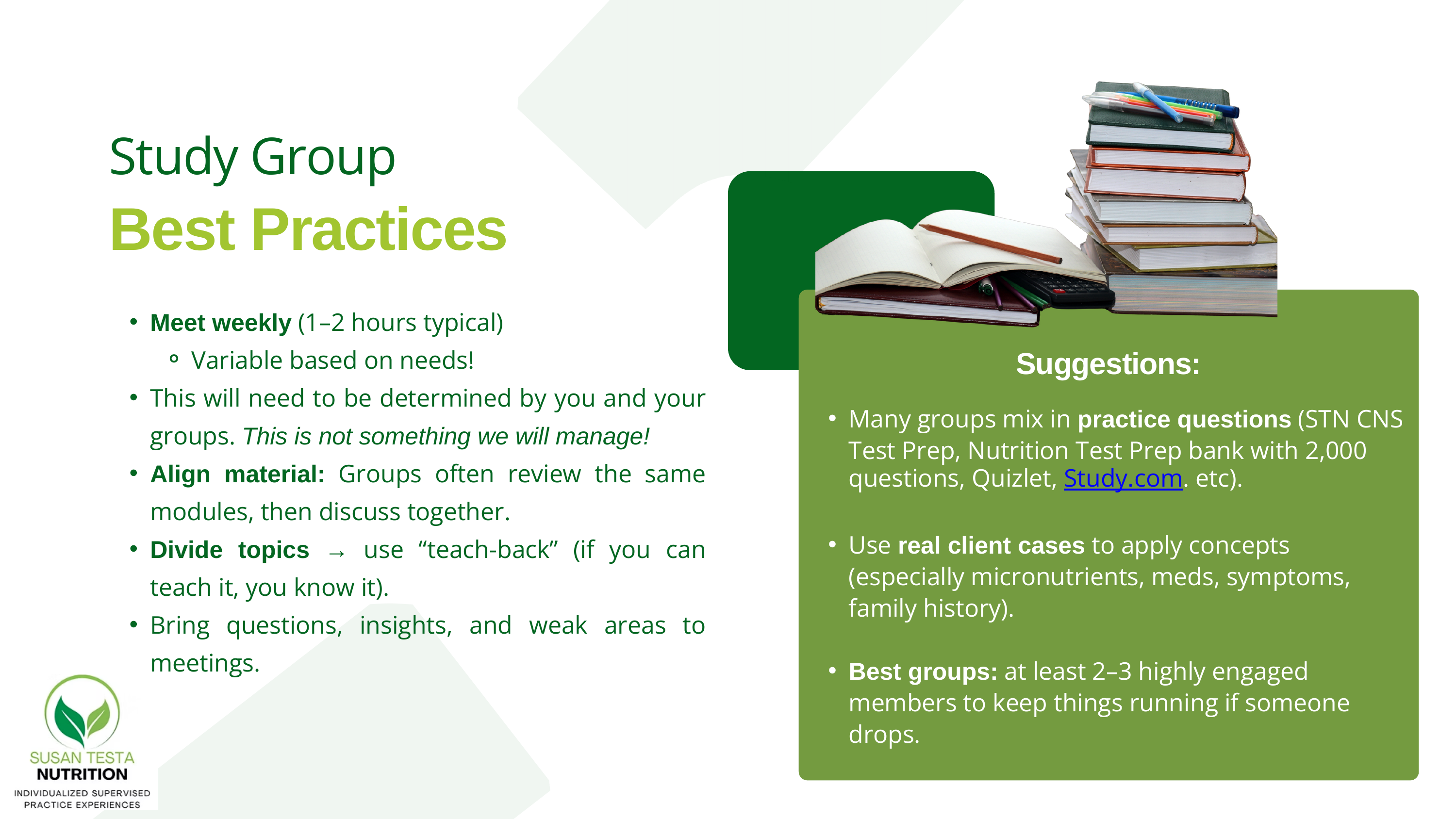

Study Group

Best Practices

Meet weekly (1–2 hours typical)
Variable based on needs!
This will need to be determined by you and your groups. This is not something we will manage!
Align material: Groups often review the same modules, then discuss together.
Divide topics → use “teach-back” (if you can teach it, you know it).
Bring questions, insights, and weak areas to meetings.
Suggestions:
Many groups mix in practice questions (STN CNS Test Prep, Nutrition Test Prep bank with 2,000 questions, Quizlet, Study.com. etc).

Use real client cases to apply concepts (especially micronutrients, meds, symptoms, family history).

Best groups: at least 2–3 highly engaged members to keep things running if someone drops.